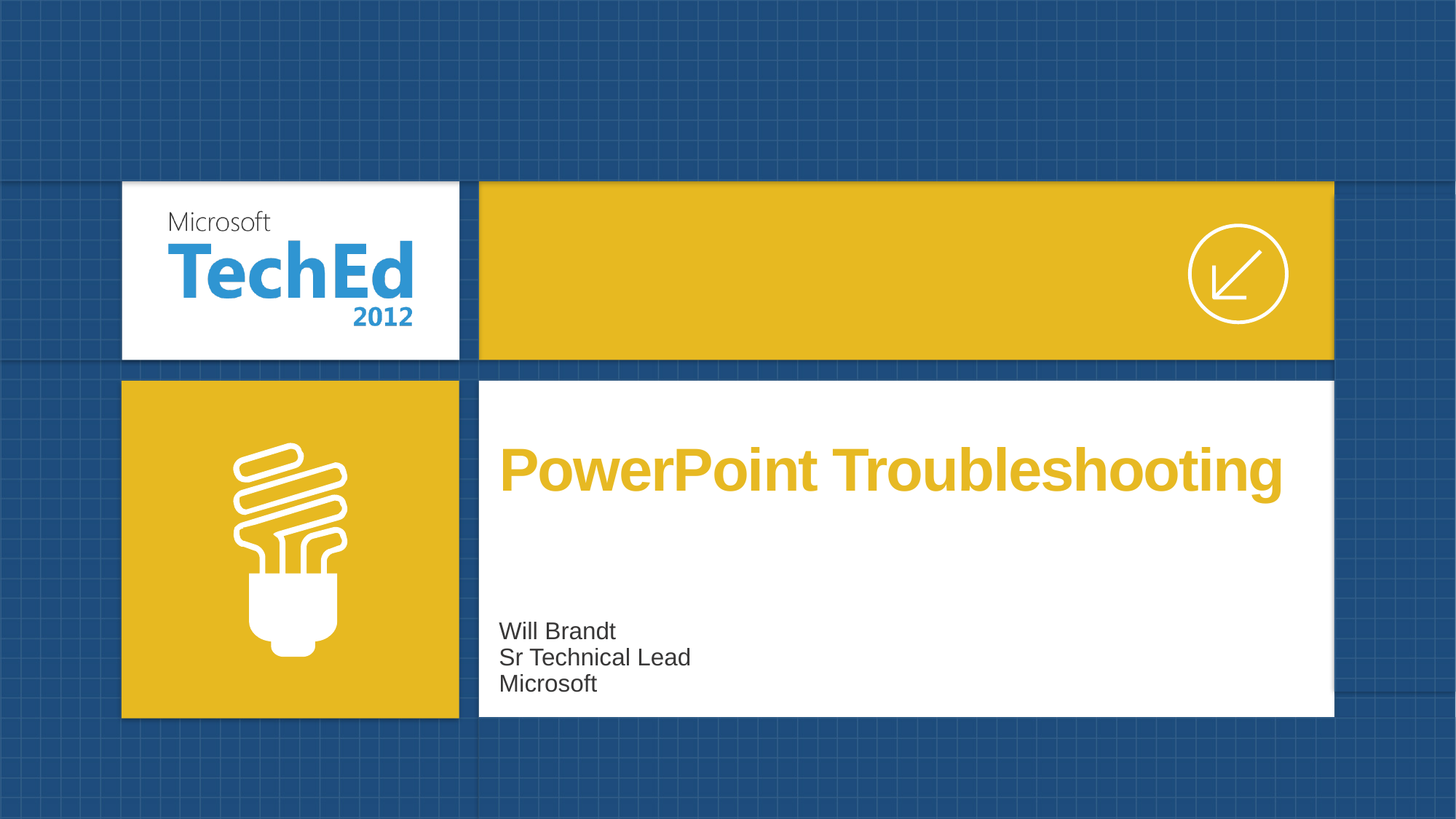

# PowerPoint Troubleshooting
Will Brandt
Sr Technical Lead
Microsoft